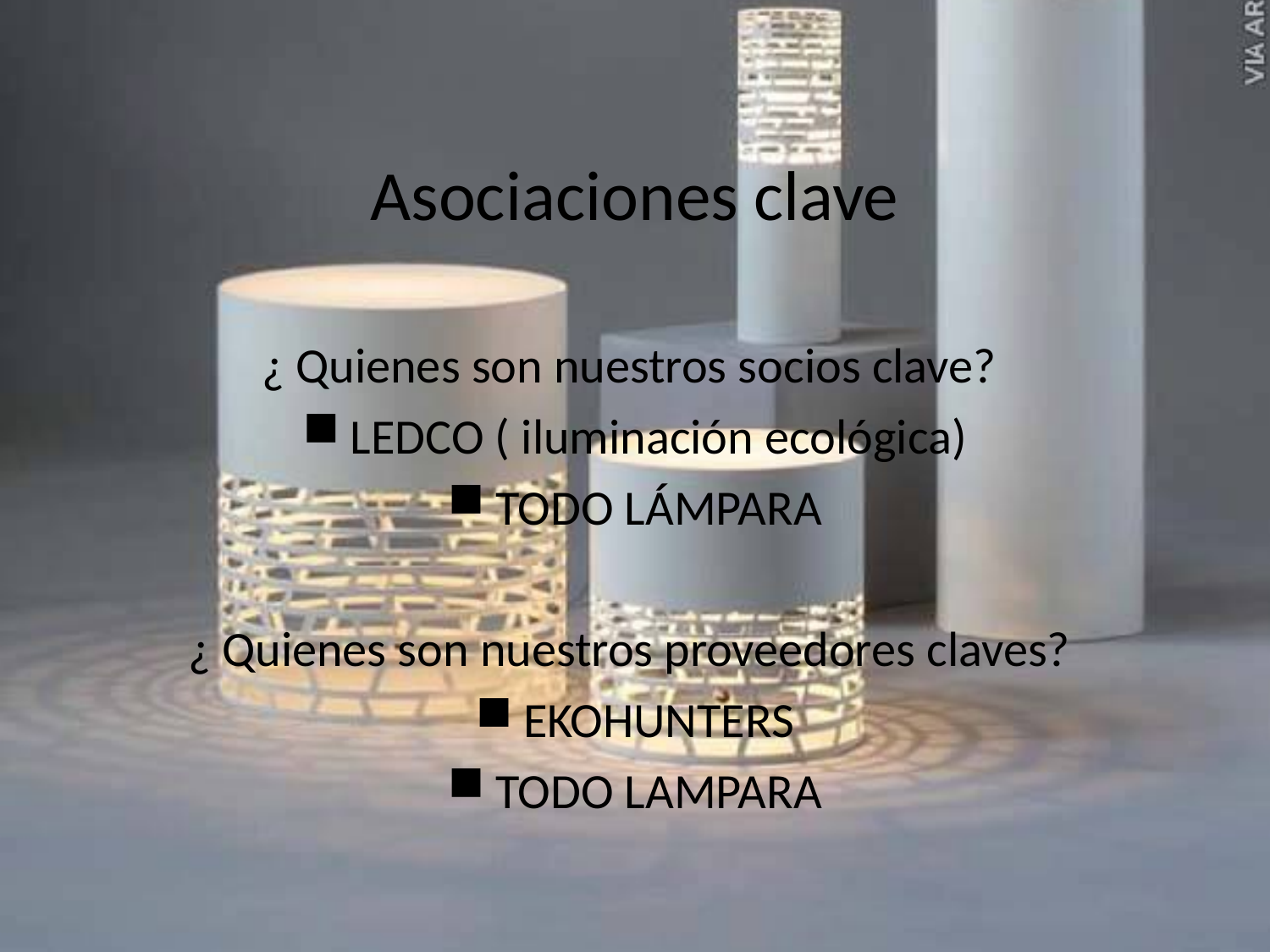

# Asociaciones clave
¿ Quienes son nuestros socios clave?
LEDCO ( iluminación ecológica)
TODO LÁMPARA

¿ Quienes son nuestros proveedores claves?
EKOHUNTERS
TODO LAMPARA